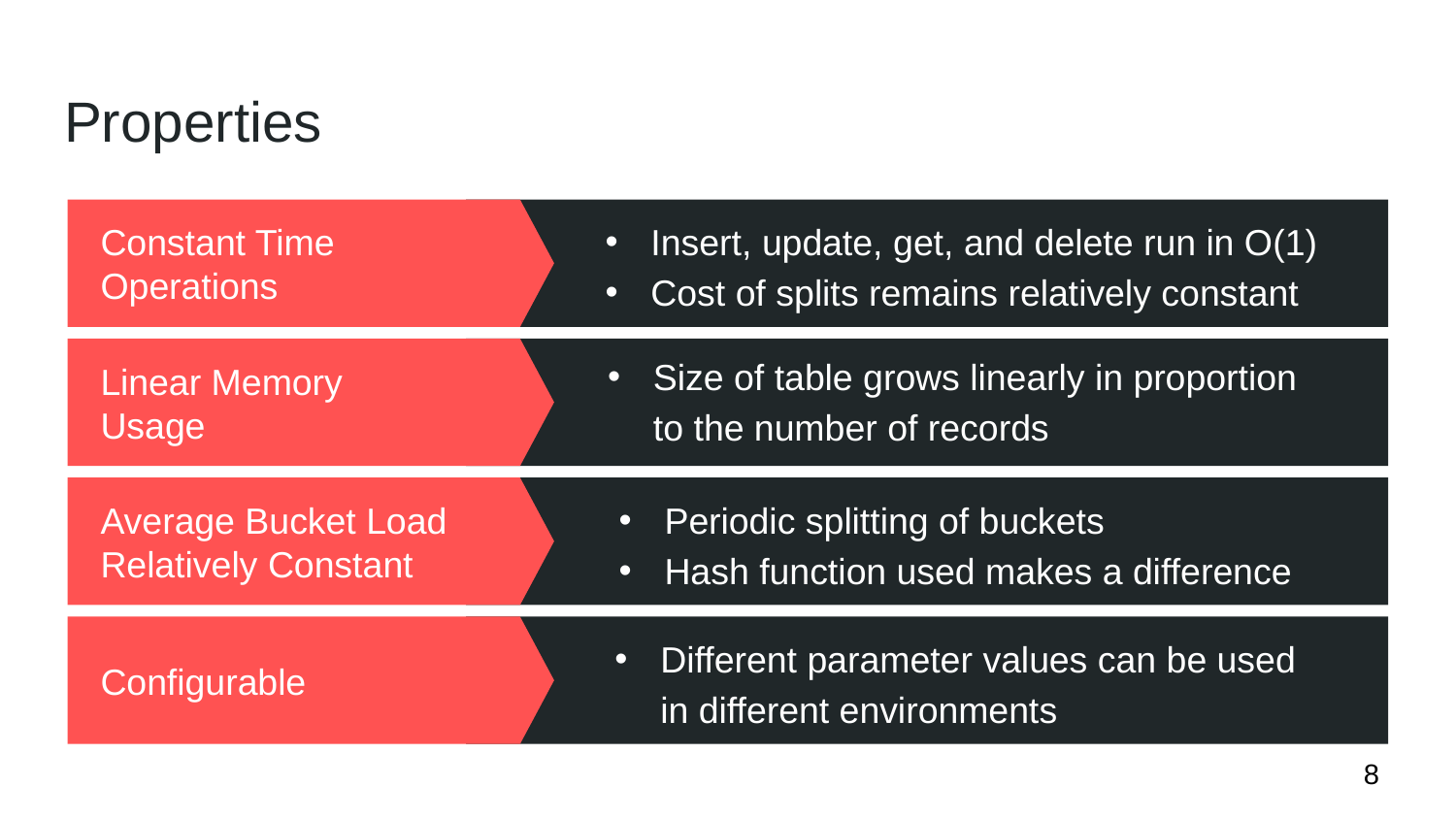

# Properties

Insert, update, get, and delete run in O(1)
Cost of splits remains relatively constant
Constant Time Operations
Size of table grows linearly in proportion to the number of records

Linear Memory  Usage

Average Bucket Load Relatively Constant
Periodic splitting of buckets
Hash function used makes a difference
Configurable
Different parameter values can be used in different environments

8